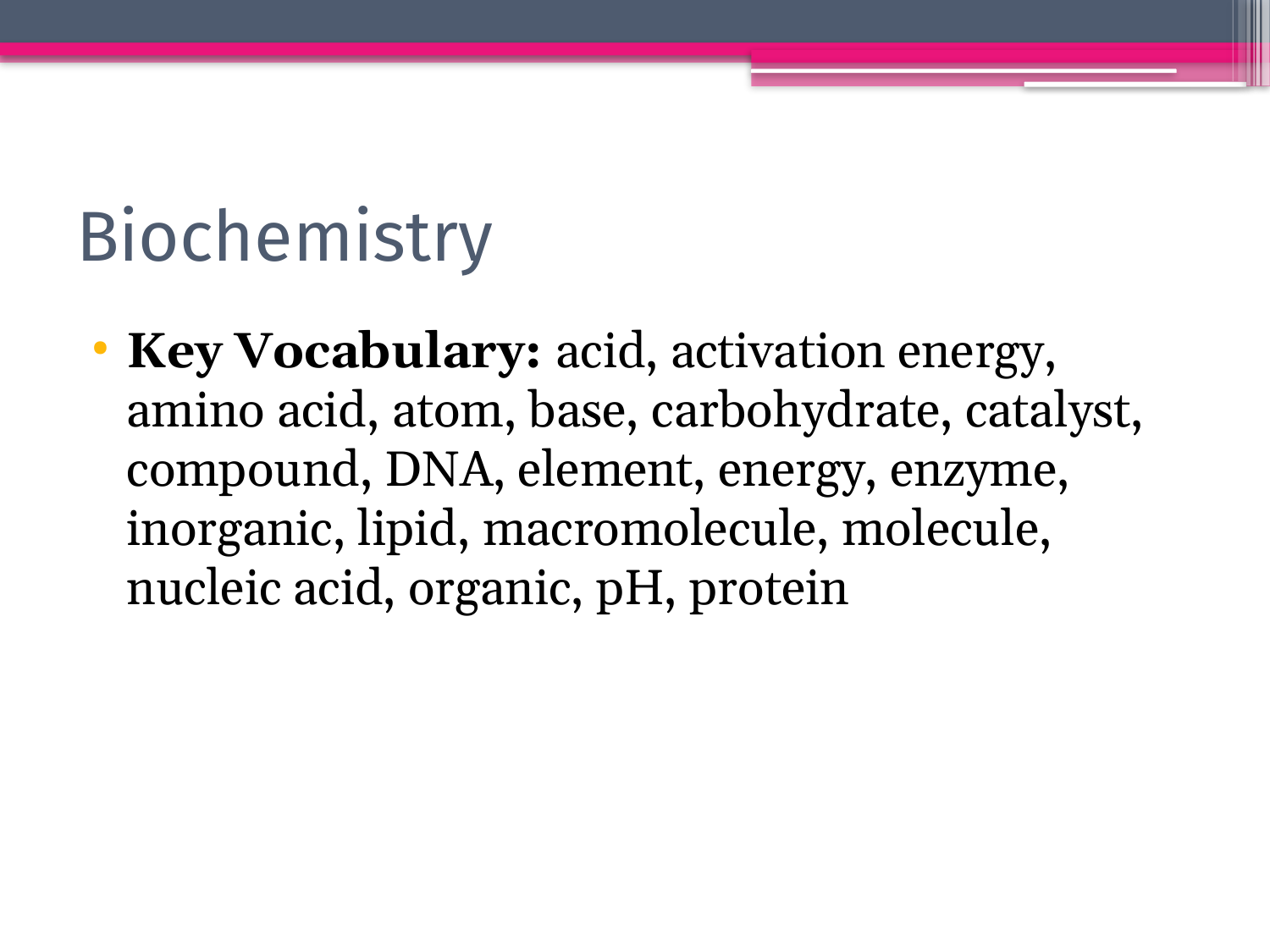

# Biochemistry
Key Vocabulary: acid, activation energy, amino acid, atom, base, carbohydrate, catalyst, compound, DNA, element, energy, enzyme, inorganic, lipid, macromolecule, molecule, nucleic acid, organic, pH, protein